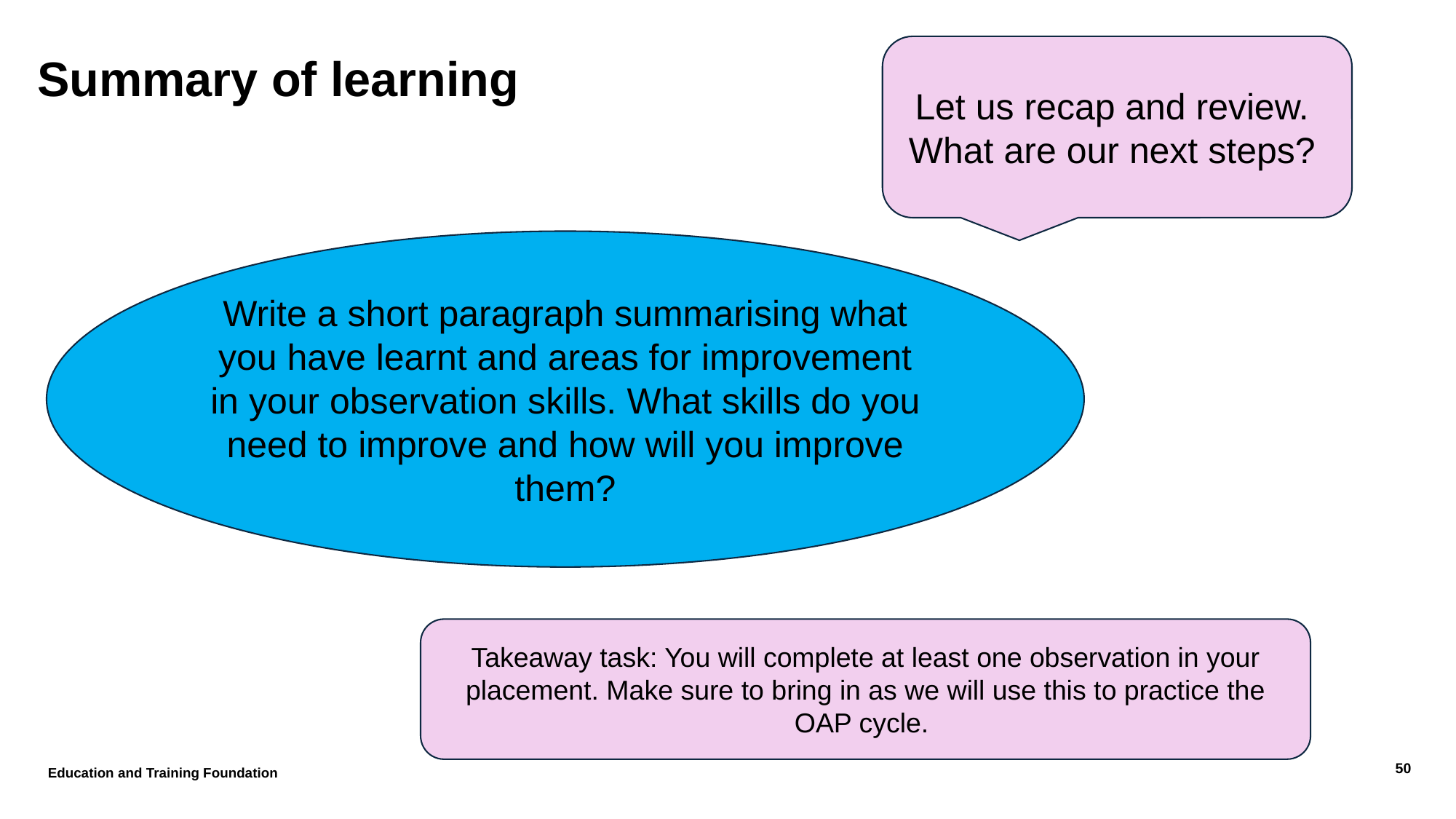

Let us recap and review.
What are our next steps?
# Summary of learning
Write a short paragraph summarising what you have learnt and areas for improvement in your observation skills. What skills do you need to improve and how will you improve them?
Takeaway task: You will complete at least one observation in your placement. Make sure to bring in as we will use this to practice the OAP cycle.
Education and Training Foundation
50